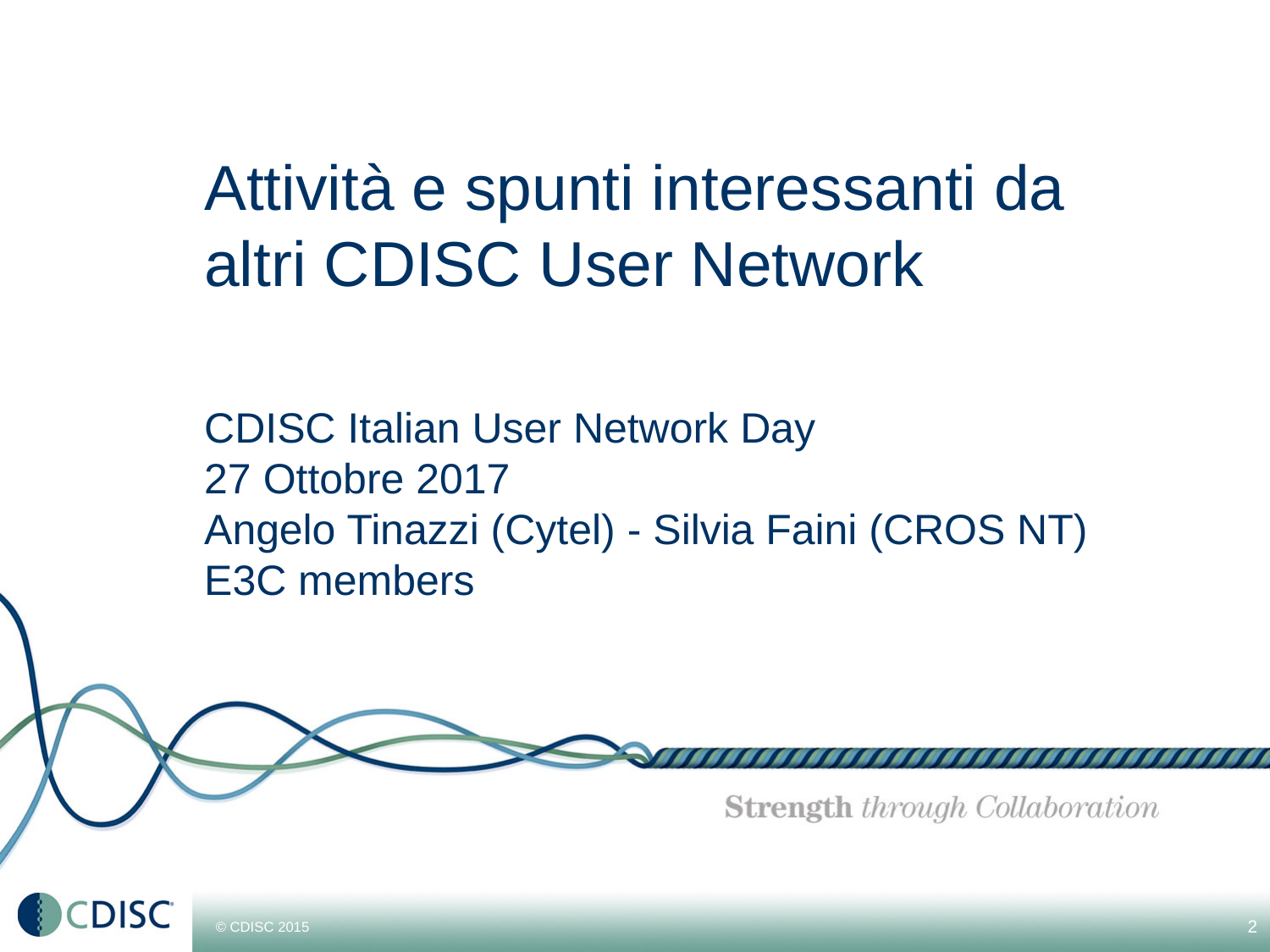

# Attività e spunti interessanti da altri CDISC User Network CDISC Italian User Network Day 27 Ottobre 2017 Angelo Tinazzi (Cytel) - Silvia Faini (CROS NT) E3C members
2